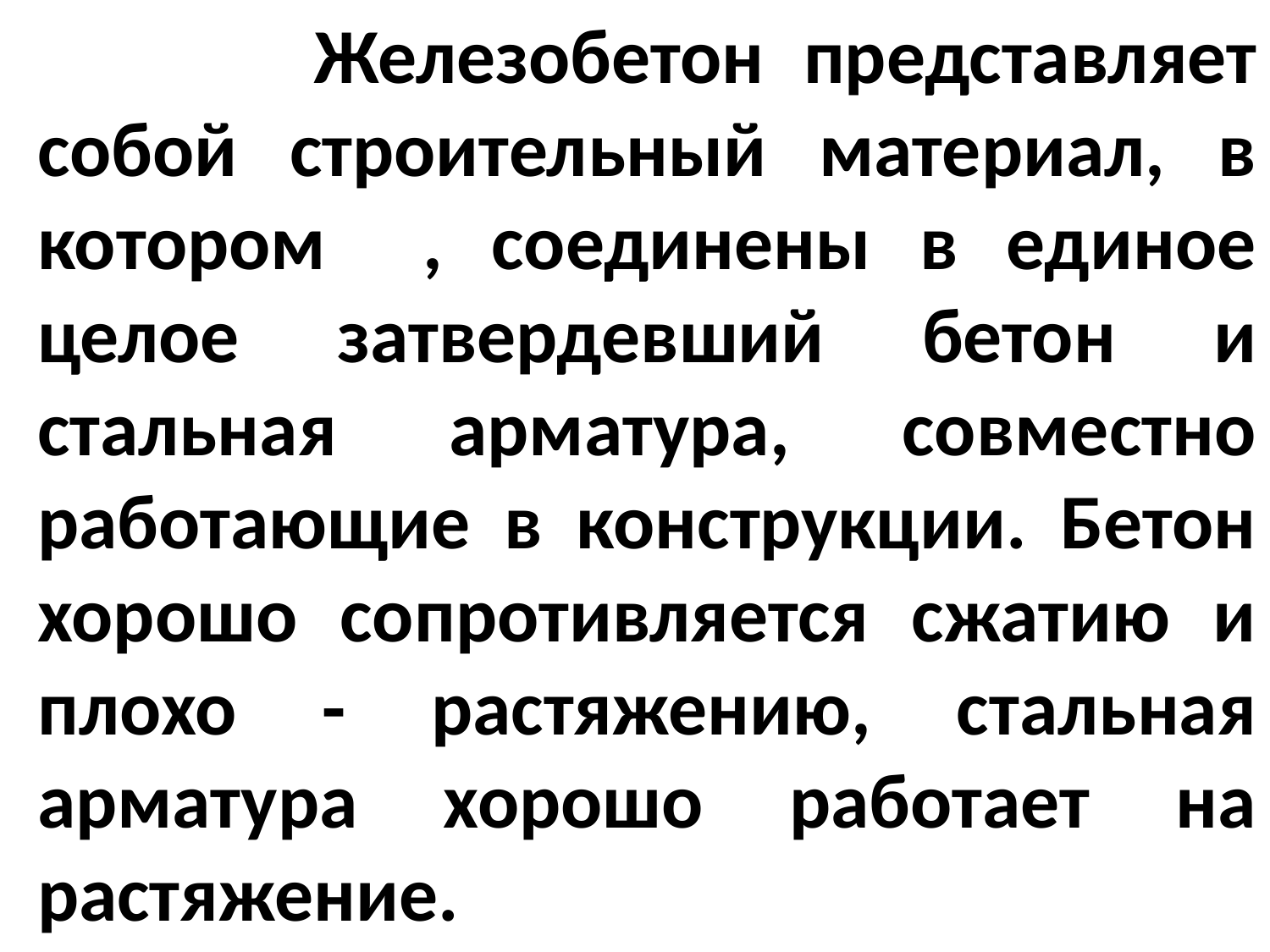

Железобетон представляет собой строительный материал, в котором  , соединены в единое целое затвердевший бетон и стальная арматура, совместно работающие в конструкции. Бетон хорошо сопротивляется сжатию и плохо - растяжению, стальная арматура хорошо работает на растяжение.